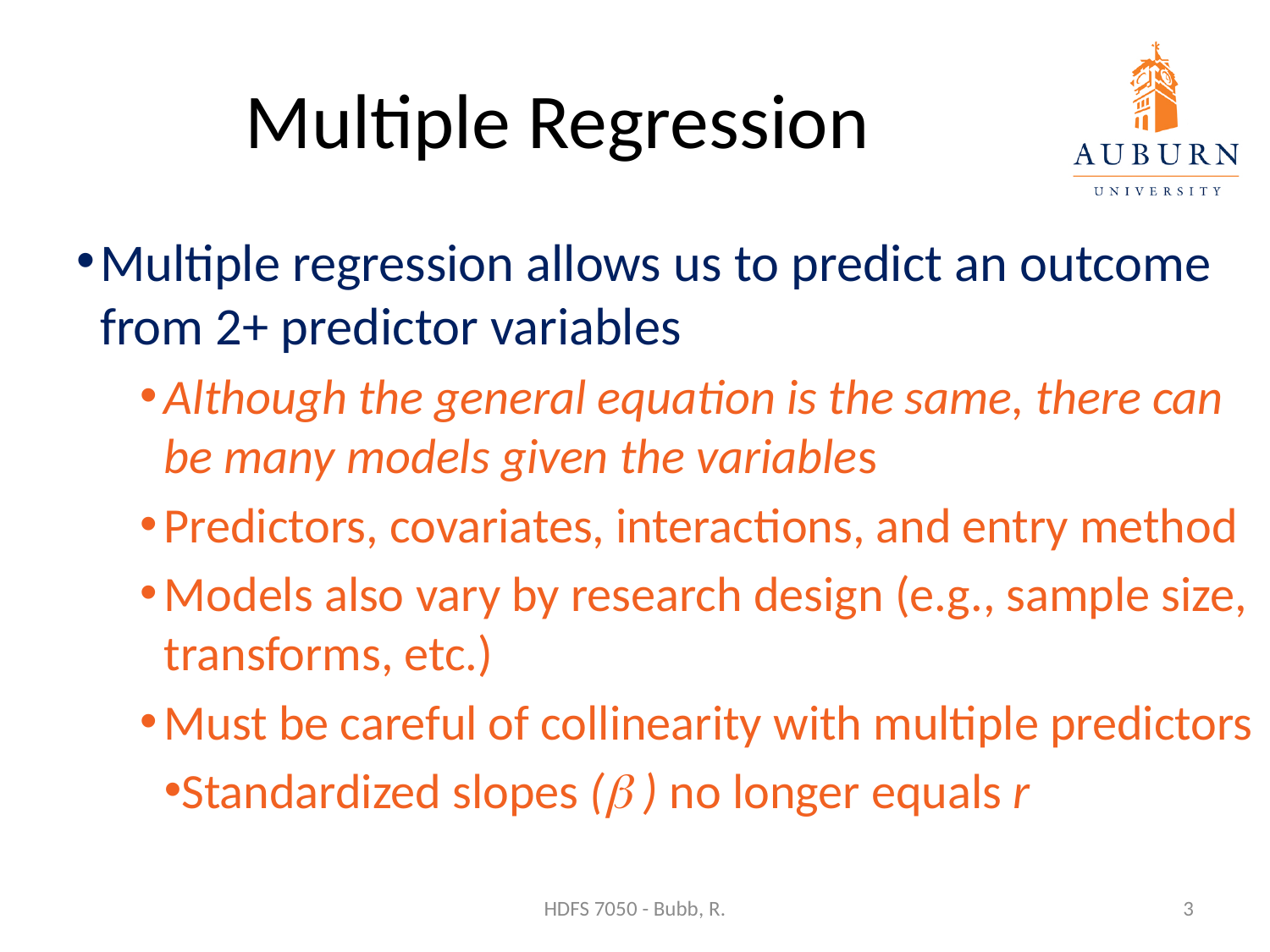

# Multiple Regression
Multiple regression allows us to predict an outcome from 2+ predictor variables
Although the general equation is the same, there can be many models given the variables
Predictors, covariates, interactions, and entry method
Models also vary by research design (e.g., sample size, transforms, etc.)
Must be careful of collinearity with multiple predictors
Standardized slopes (β ) no longer equals r

HDFS 7050 - Bubb, R.
3